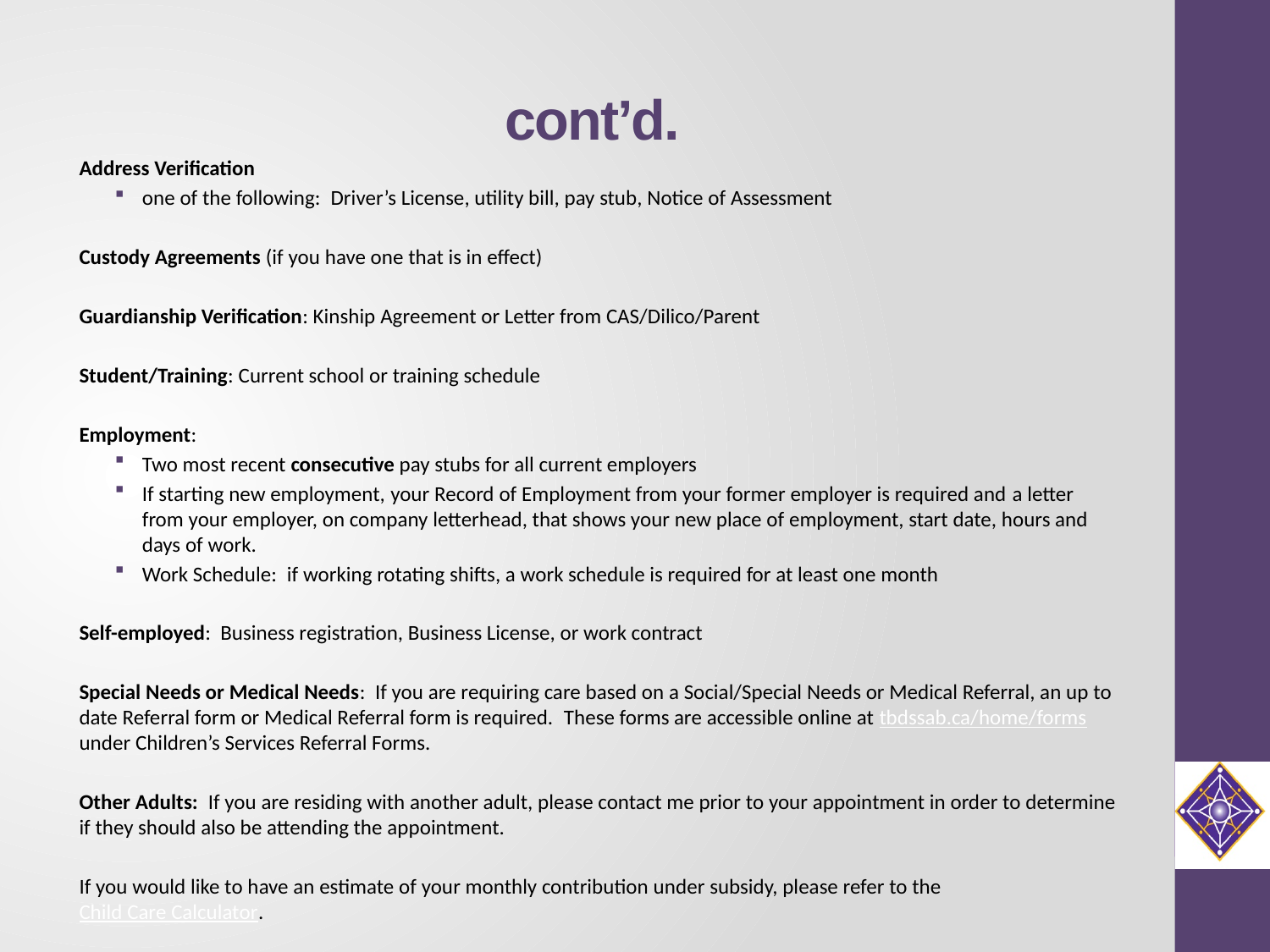

# cont’d.
Address Verification
one of the following:  Driver’s License, utility bill, pay stub, Notice of Assessment

Custody Agreements (if you have one that is in effect)

Guardianship Verification: Kinship Agreement or Letter from CAS/Dilico/Parent

Student/Training: Current school or training schedule

Employment:
Two most recent consecutive pay stubs for all current employers
If starting new employment, your Record of Employment from your former employer is required and a letter from your employer, on company letterhead, that shows your new place of employment, start date, hours and days of work.
Work Schedule:  if working rotating shifts, a work schedule is required for at least one month

Self-employed:  Business registration, Business License, or work contract

Special Needs or Medical Needs:  If you are requiring care based on a Social/Special Needs or Medical Referral, an up to date Referral form or Medical Referral form is required.  These forms are accessible online at tbdssab.ca/home/forms under Children’s Services Referral Forms.

Other Adults:  If you are residing with another adult, please contact me prior to your appointment in order to determine if they should also be attending the appointment.

If you would like to have an estimate of your monthly contribution under subsidy, please refer to the Child Care Calculator.